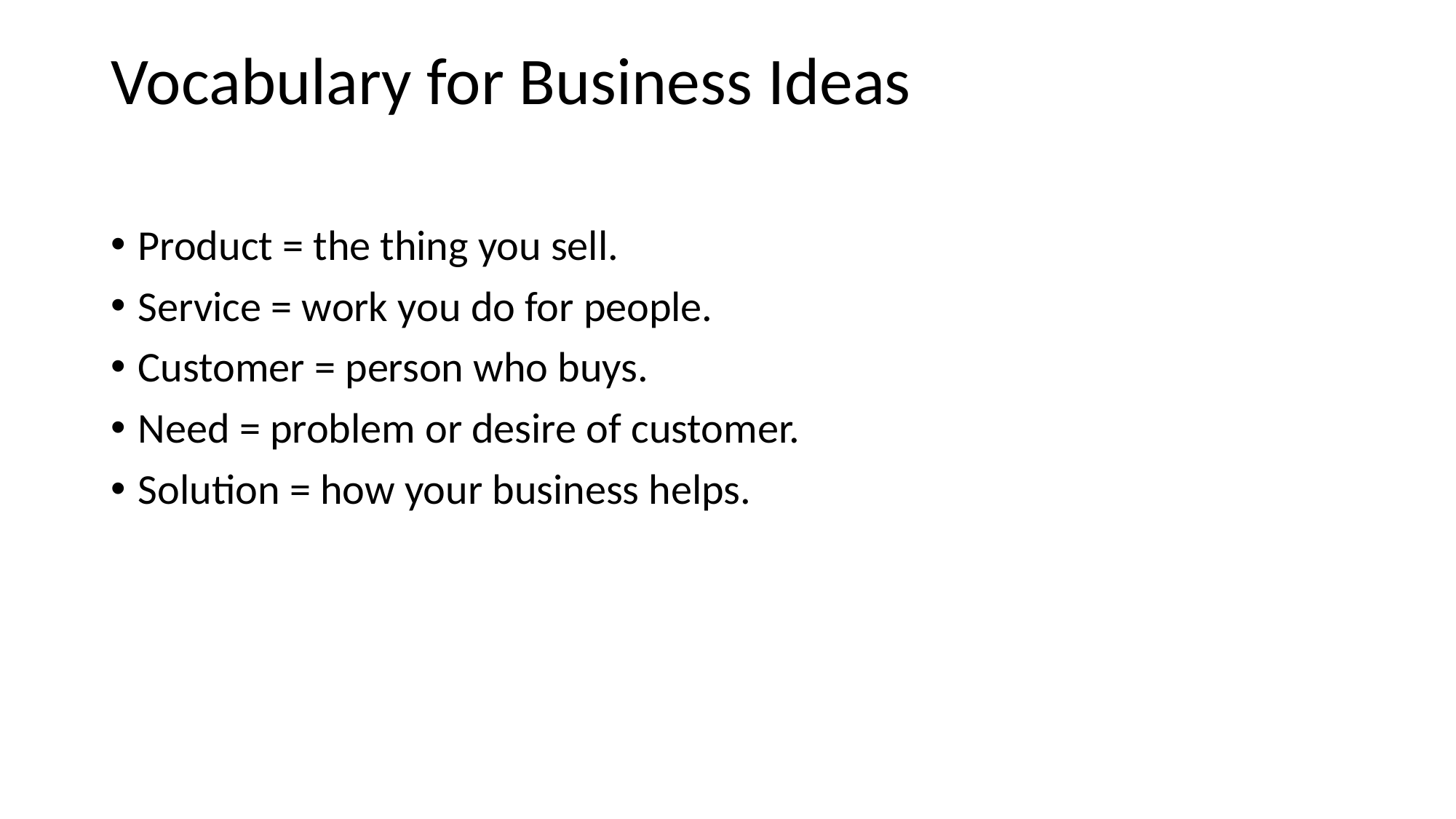

# Vocabulary for Business Ideas
Product = the thing you sell.
Service = work you do for people.
Customer = person who buys.
Need = problem or desire of customer.
Solution = how your business helps.